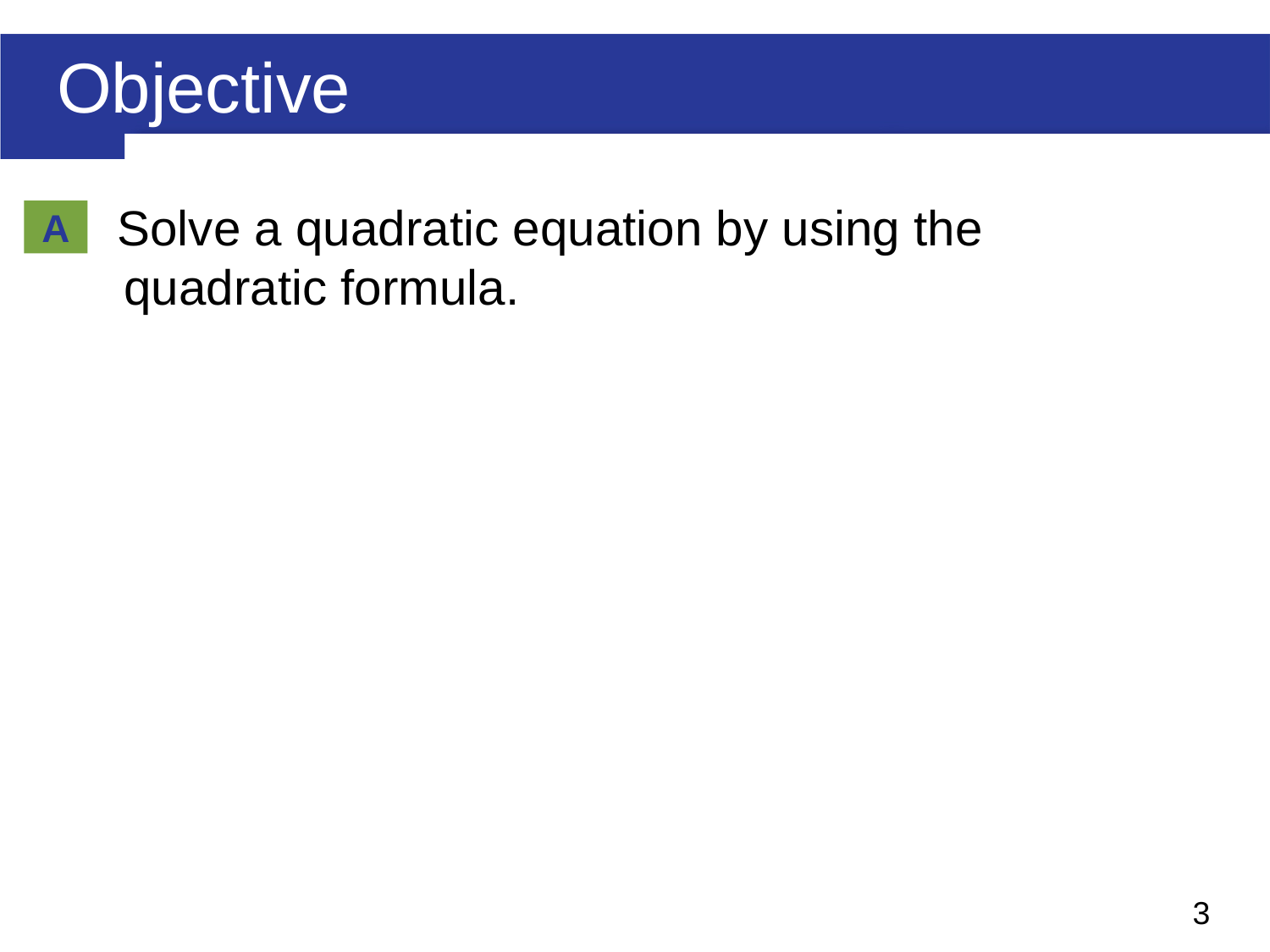

# Objective
   Solve a quadratic equation by using the quadratic formula.

A